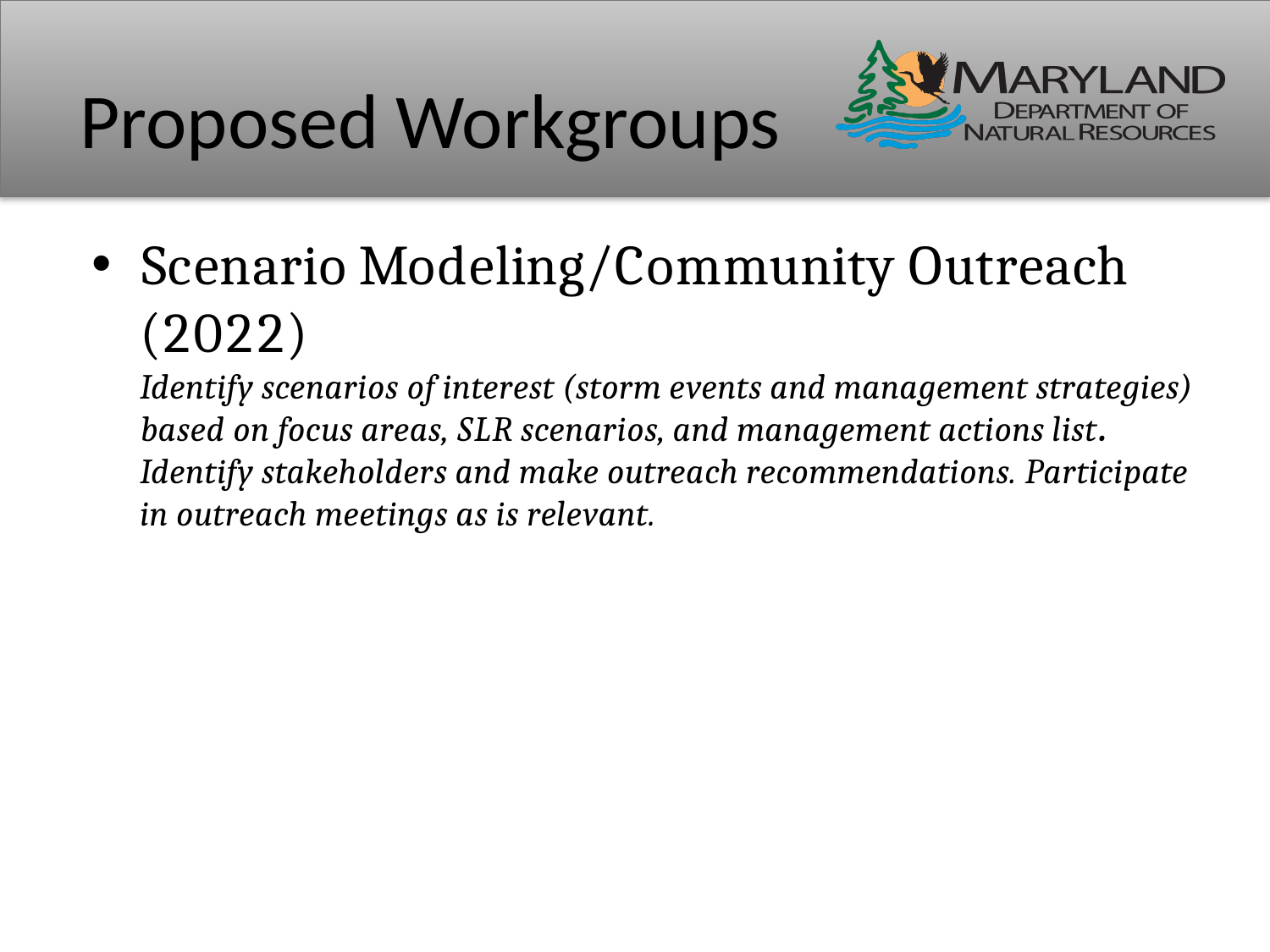

# Proposed Workgroups
Scenario Modeling/Community Outreach (2022)
Identify scenarios of interest (storm events and management strategies) based on focus areas, SLR scenarios, and management actions list. Identify stakeholders and make outreach recommendations. Participate in outreach meetings as is relevant.